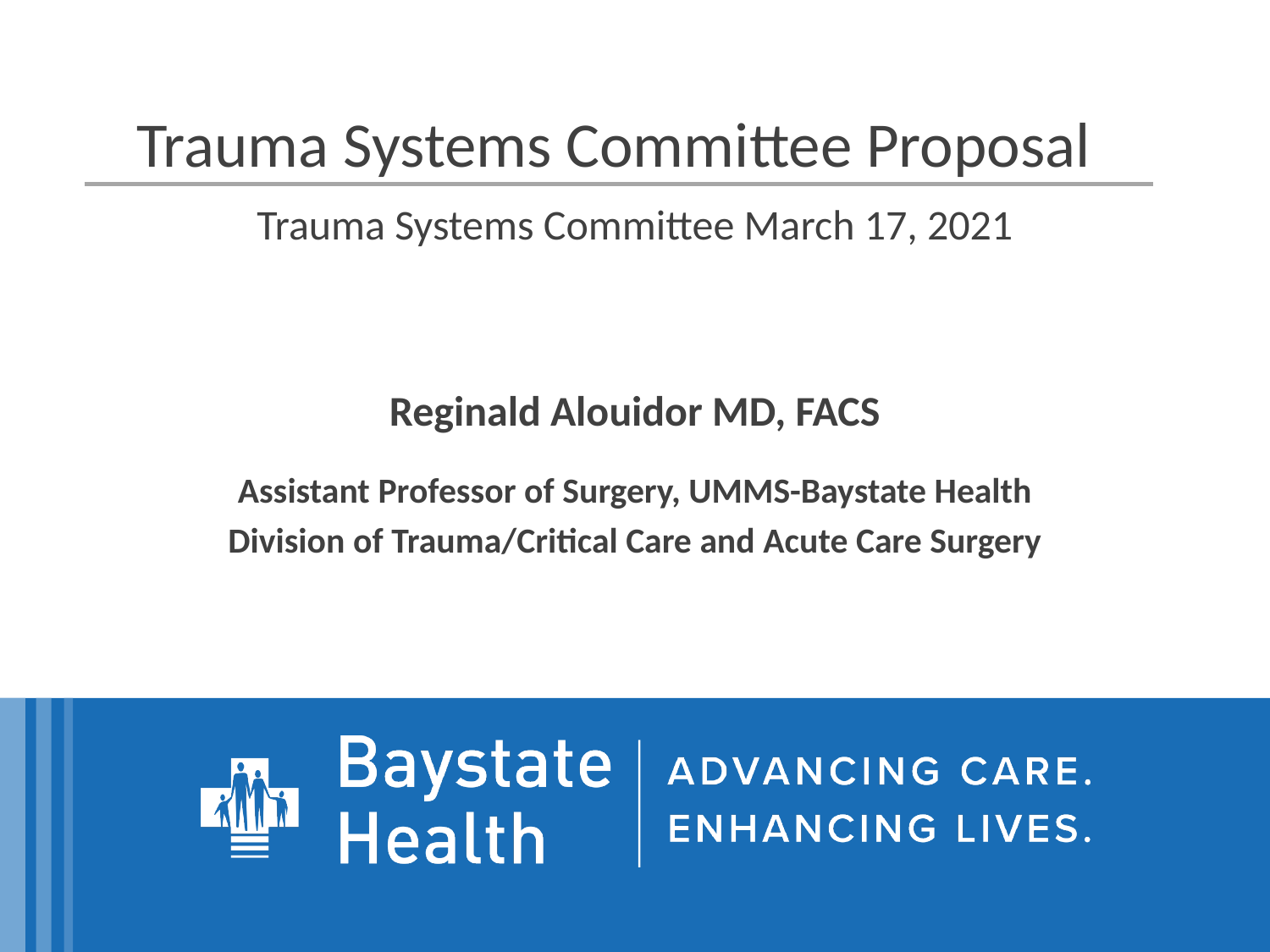

# Trauma Systems Committee Proposal
Trauma Systems Committee March 17, 2021
Reginald Alouidor MD, FACS
Assistant Professor of Surgery, UMMS-Baystate Health
Division of Trauma/Critical Care and Acute Care Surgery